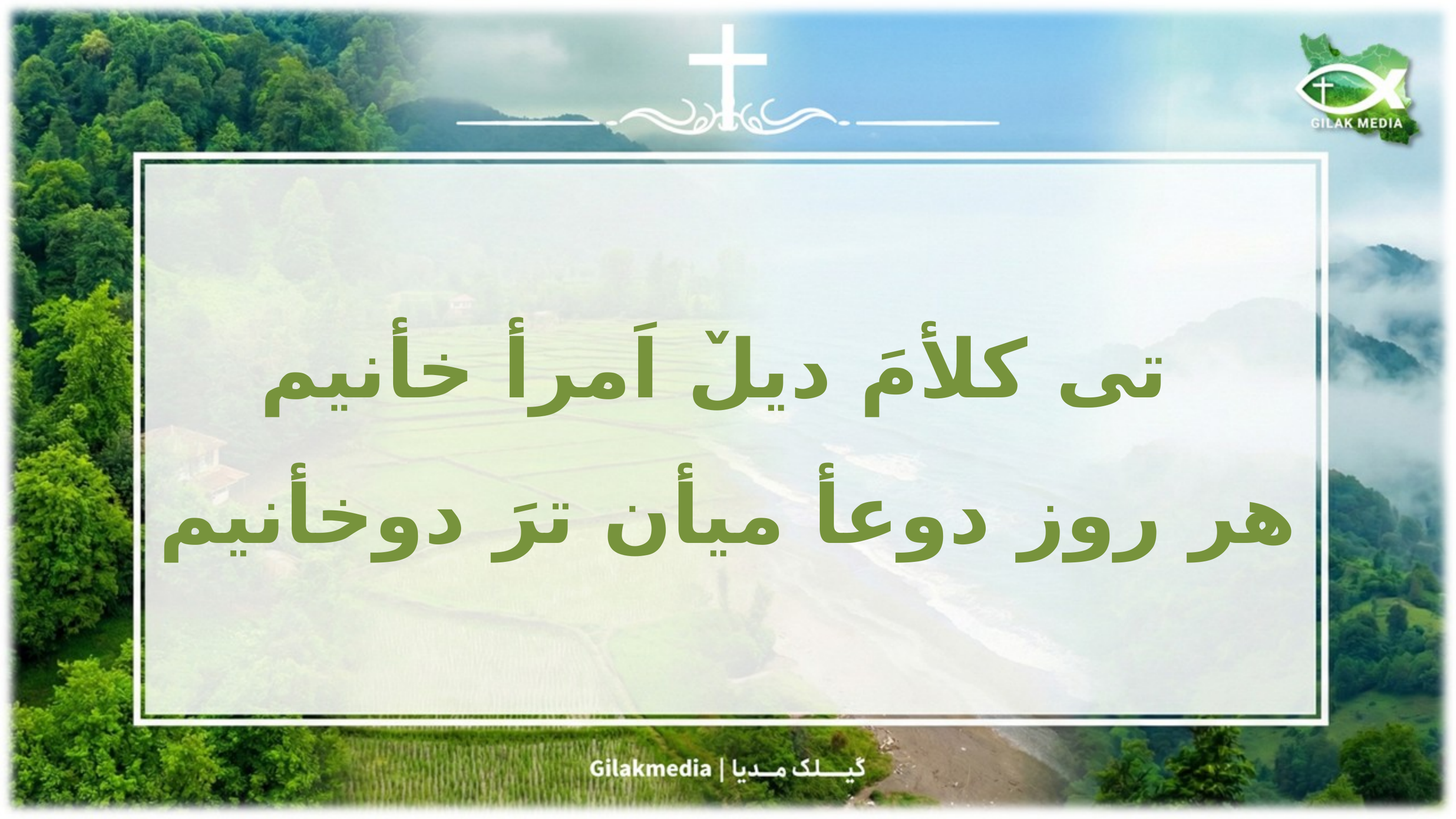

تی کلأمَ دیلٚ اَمرأ خأنیم
هر روز دوعأ میأن ترَ دوخأنیم